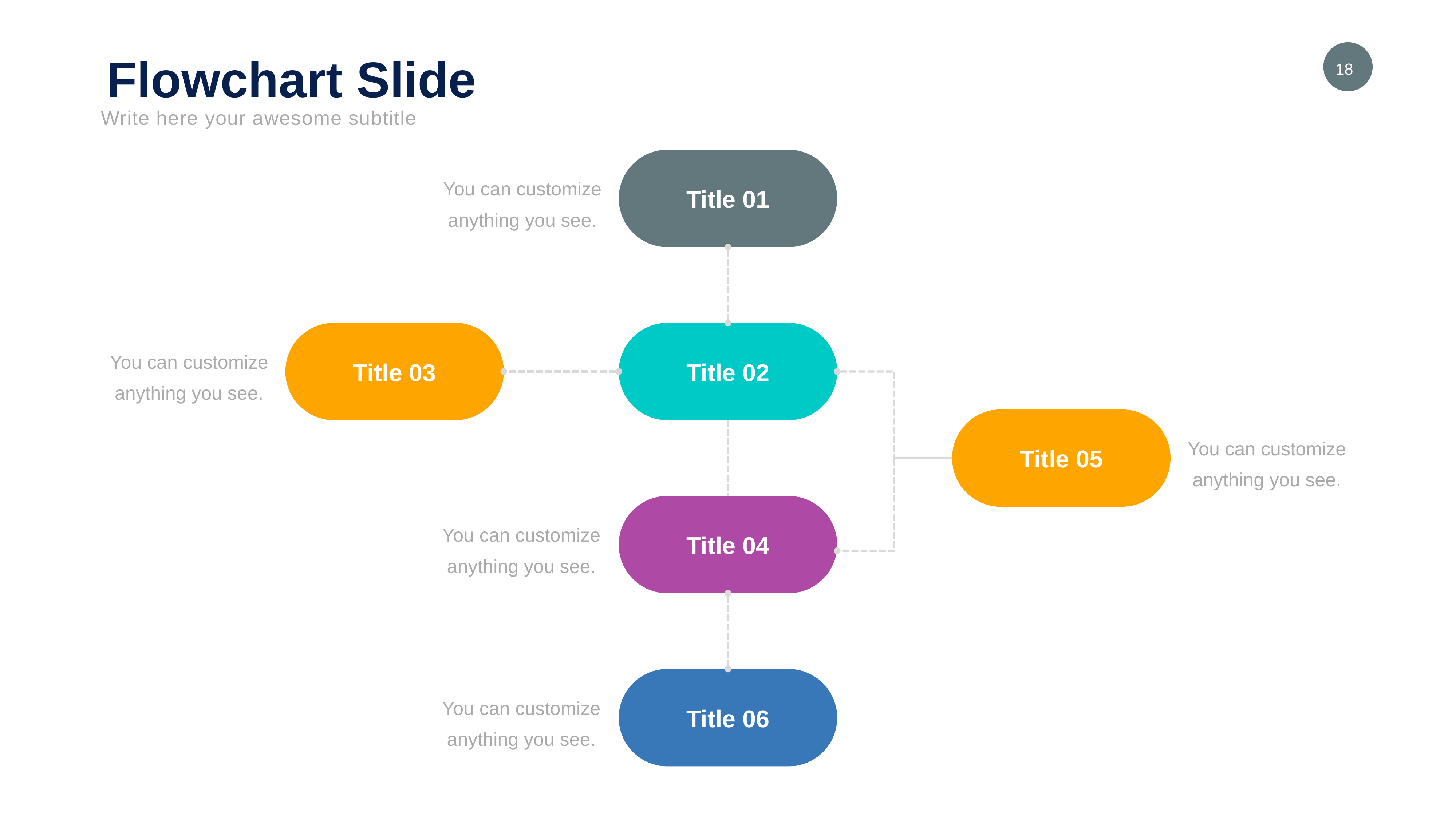

Flowchart Slide
Write here your awesome subtitle

You can customize anything you see.
Title 01

You can customize anything you see.
Title 02
Title 03

You can customize anything you see.
Title 05

You can customize anything you see.
Title 04

You can customize anything you see.
Title 06